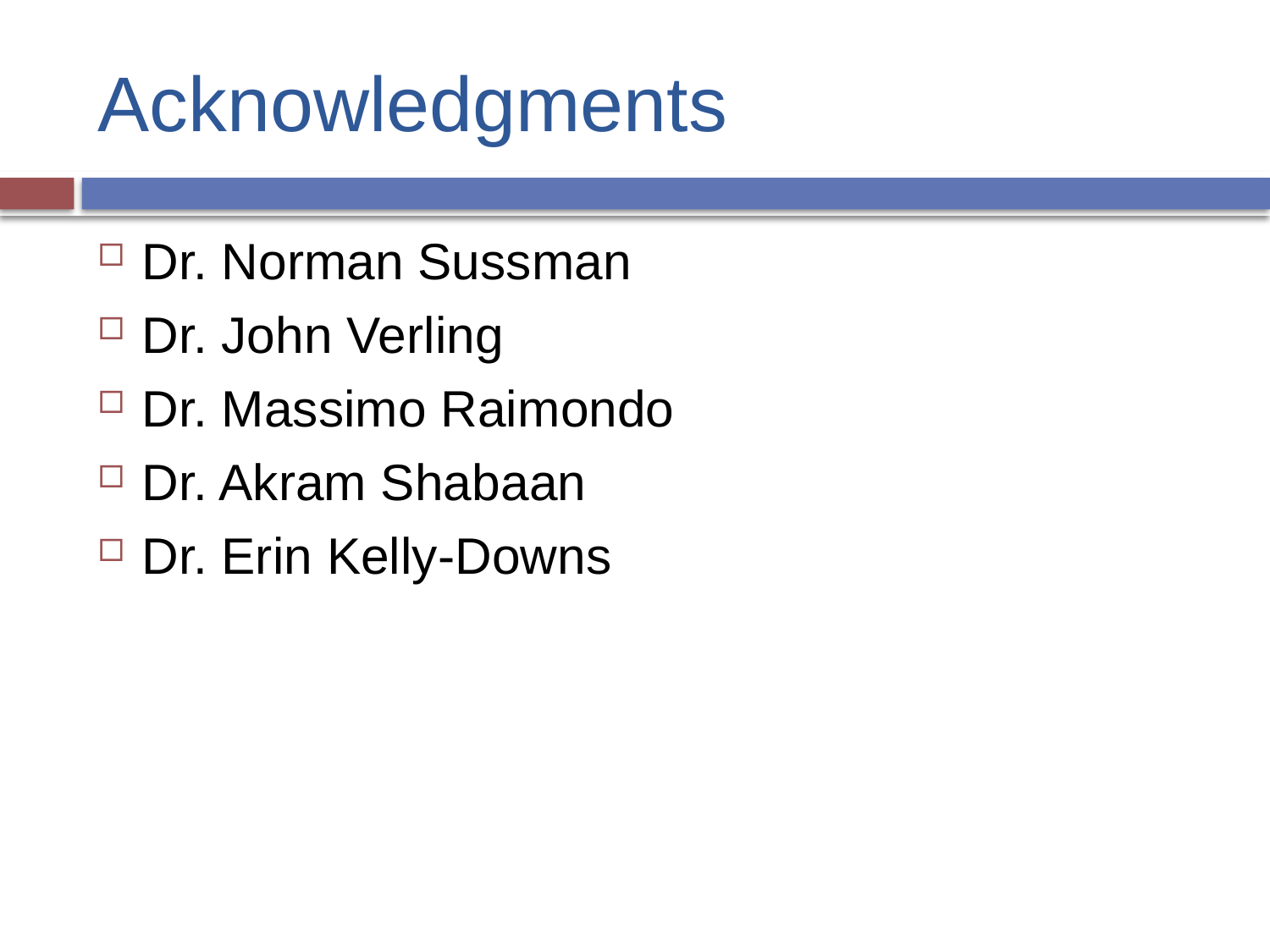

# Acknowledgments
Dr. Norman Sussman
Dr. John Verling
Dr. Massimo Raimondo
Dr. Akram Shabaan
Dr. Erin Kelly-Downs